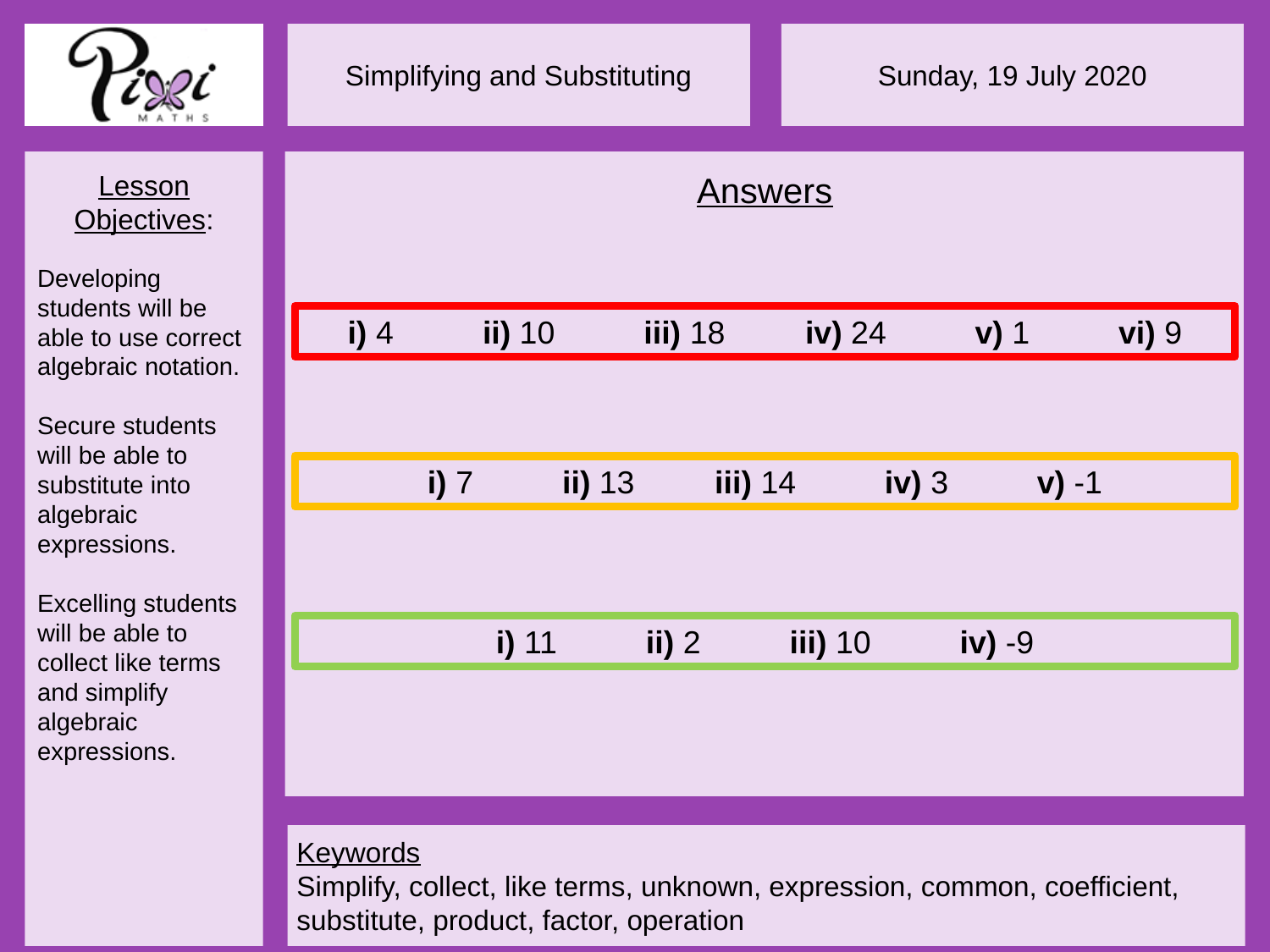

Answers
i) 4          ii) 10          iii) 18         iv) 24          v) 1          vi) 9
i) 7          ii) 13         iii) 14          iv) 3          v) -1
i) 11          ii) 2          iii) 10          iv) -9